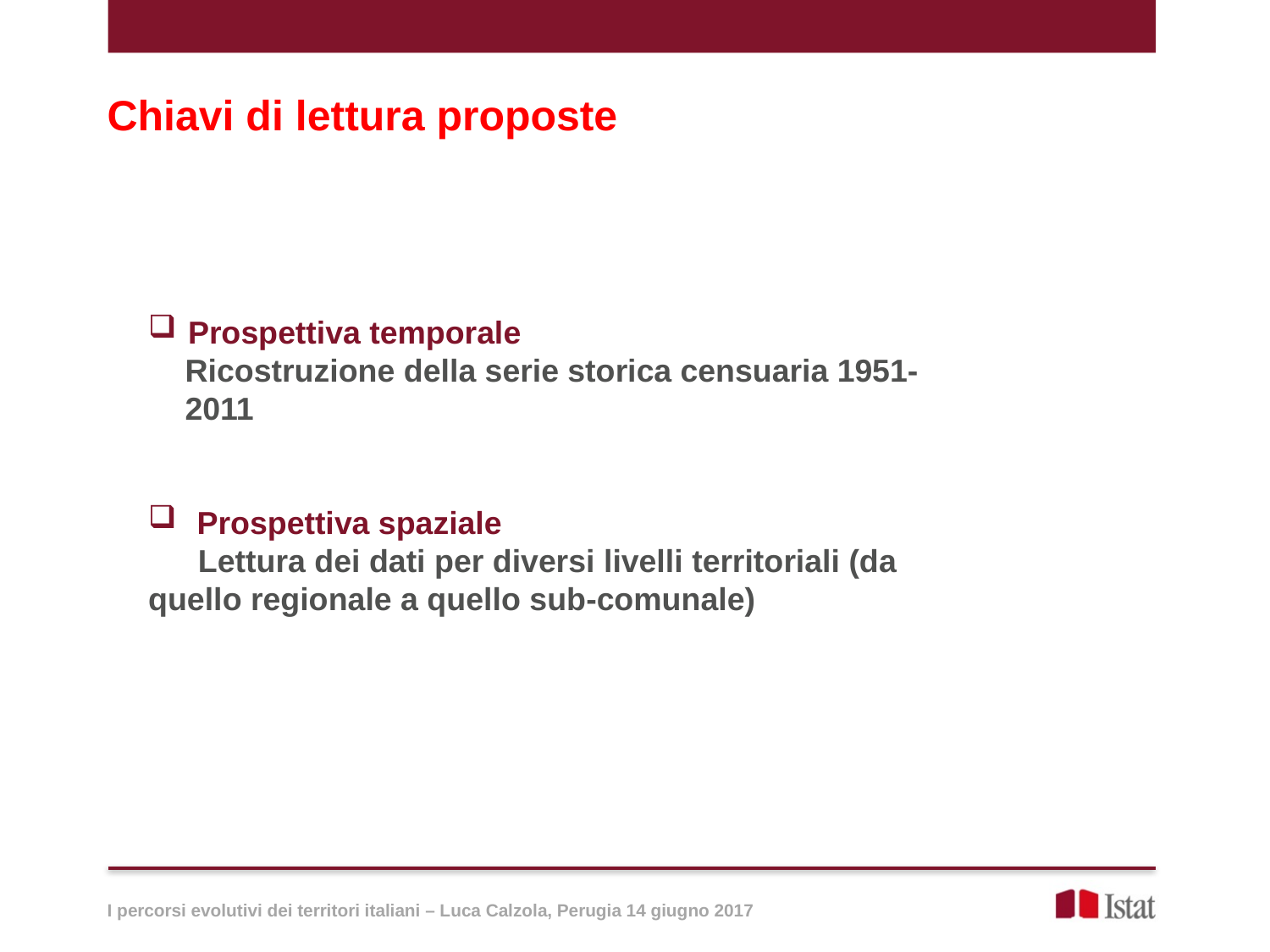

Chiavi di lettura proposte

Prospettiva temporale
	Ricostruzione della serie storica censuaria 1951-	2011

 Prospettiva spaziale
	Lettura dei dati per diversi livelli territoriali (da 	quello regionale a quello sub-comunale)

I percorsi evolutivi dei territori italiani – Luca Calzola, Perugia 14 giugno 2017